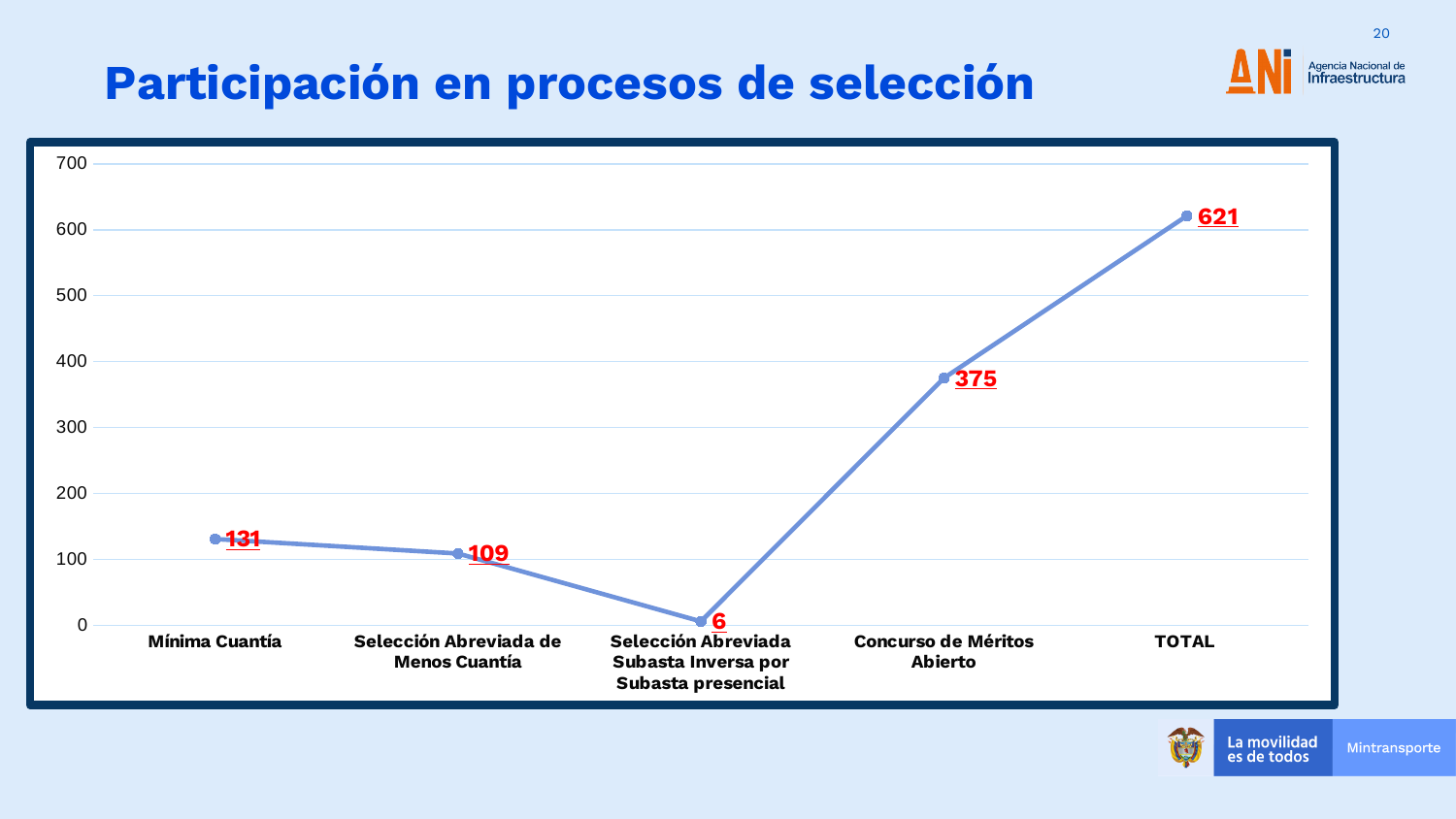

Participación en procesos de selección

### Chart

| Category |  |
|---|---|
| Mínima Cuantía | 131.0 |
| Selección Abreviada de Menos Cuantía | 109.0 |
| Selección Abreviada Subasta Inversa por Subasta presencial | 6.0 |
| Concurso de Méritos Abierto | 375.0 |
| TOTAL  | 621.0 |